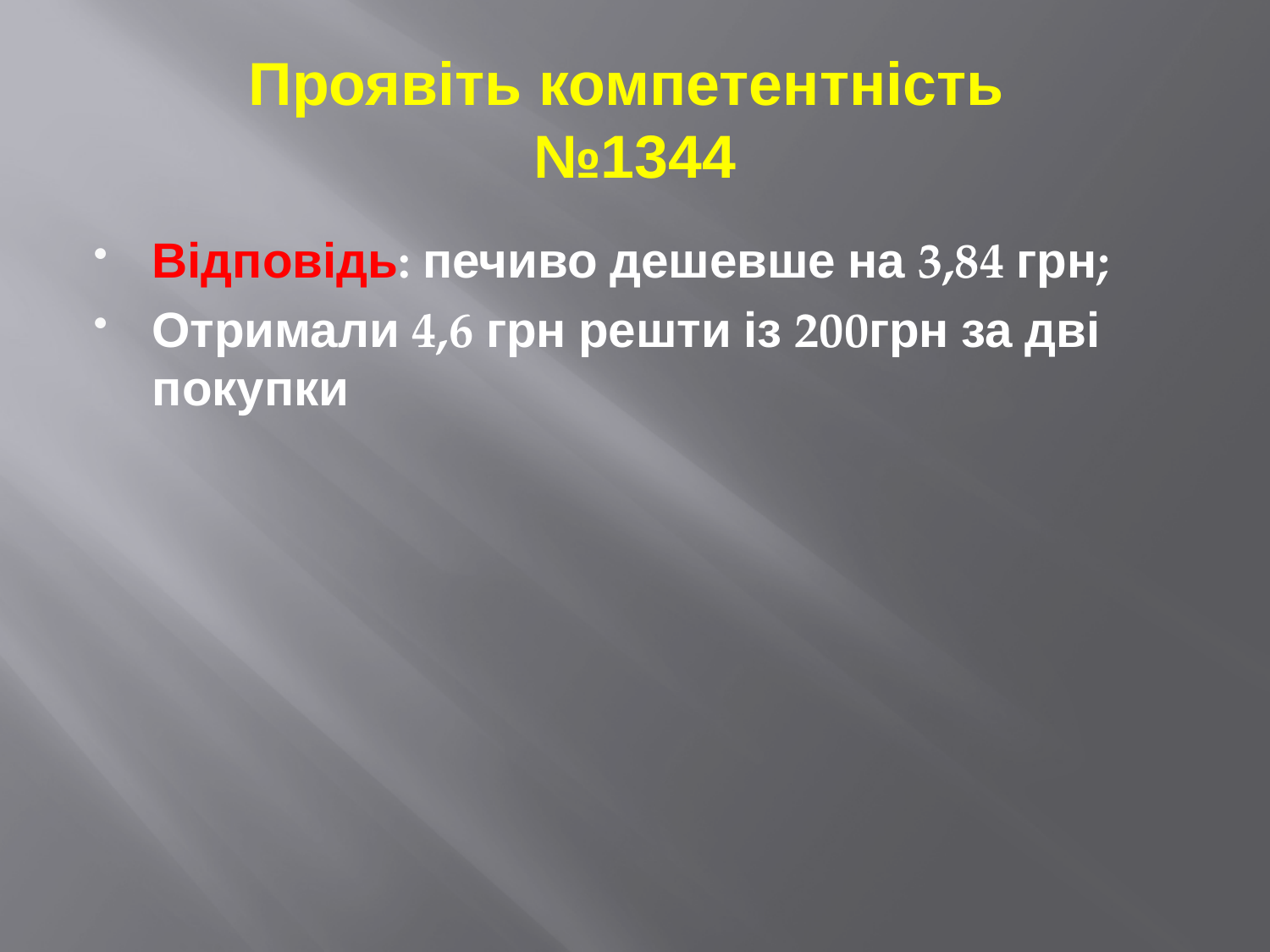

# Проявіть компетентність №1344
Відповідь: печиво дешевше на 3,84 грн;
Отримали 4,6 грн решти із 200грн за дві покупки